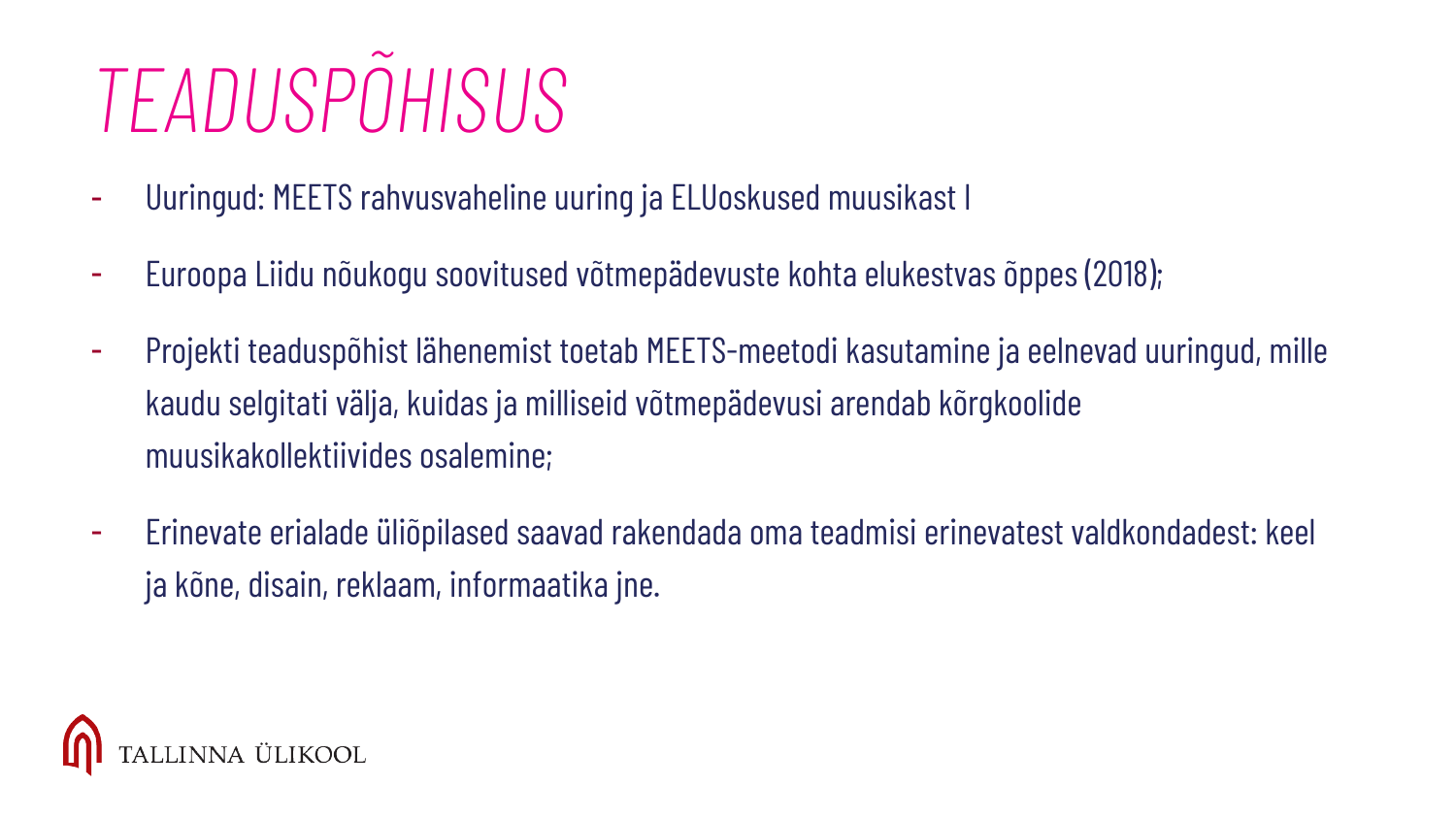

# TEADUSPÕHISUS
Uuringud: MEETS rahvusvaheline uuring ja ELUoskused muusikast I
Euroopa Liidu nõukogu soovitused võtmepädevuste kohta elukestvas õppes (2018);
Projekti teaduspõhist lähenemist toetab MEETS-meetodi kasutamine ja eelnevad uuringud, mille kaudu selgitati välja, kuidas ja milliseid võtmepädevusi arendab kõrgkoolide muusikakollektiivides osalemine;
Erinevate erialade üliõpilased saavad rakendada oma teadmisi erinevatest valdkondadest: keel ja kõne, disain, reklaam, informaatika jne.